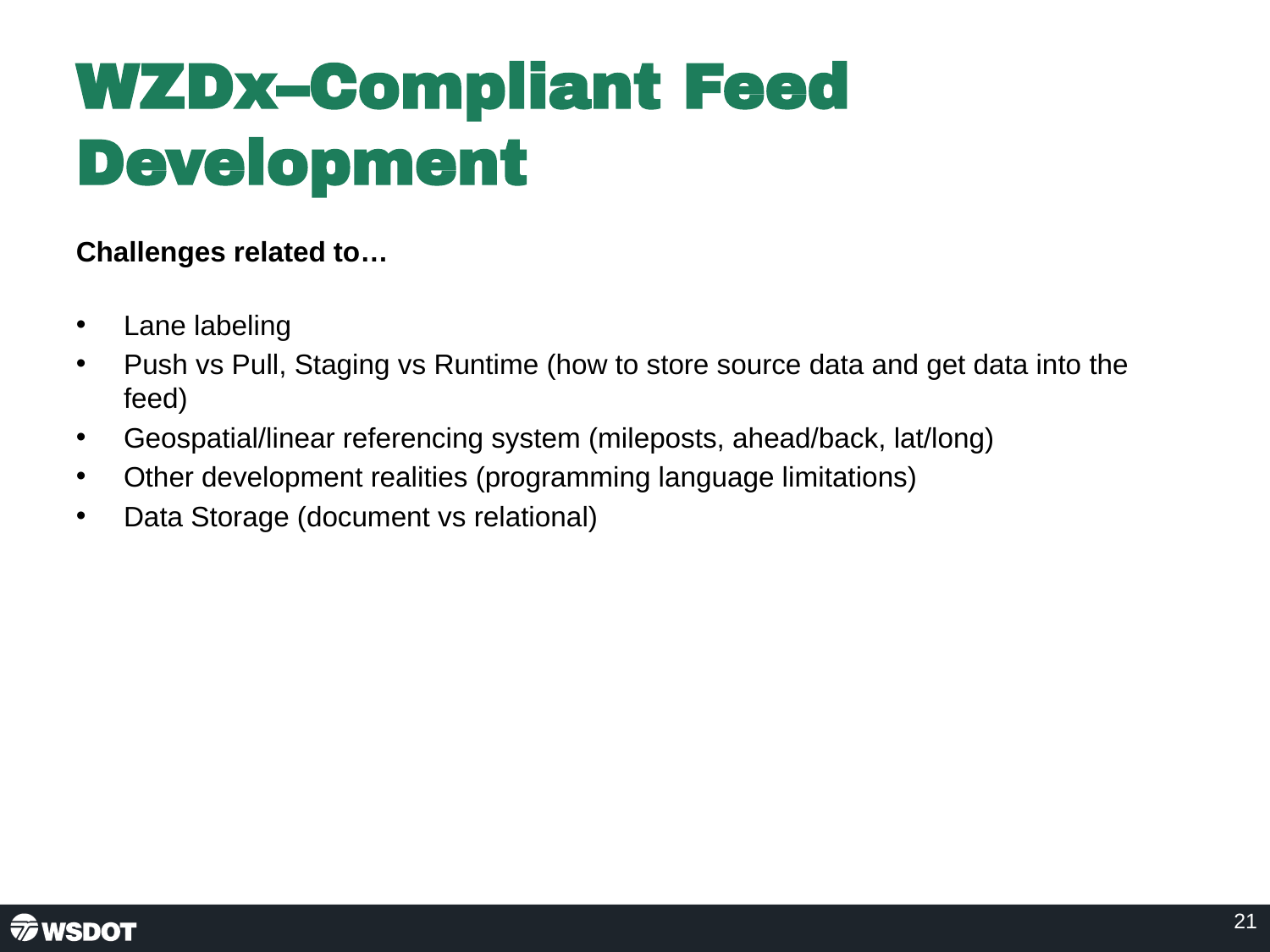

# WZDx–Compliant Feed Development
Challenges related to…
Lane labeling
Push vs Pull, Staging vs Runtime (how to store source data and get data into the feed)
Geospatial/linear referencing system (mileposts, ahead/back, lat/long)
Other development realities (programming language limitations)
Data Storage (document vs relational)

21